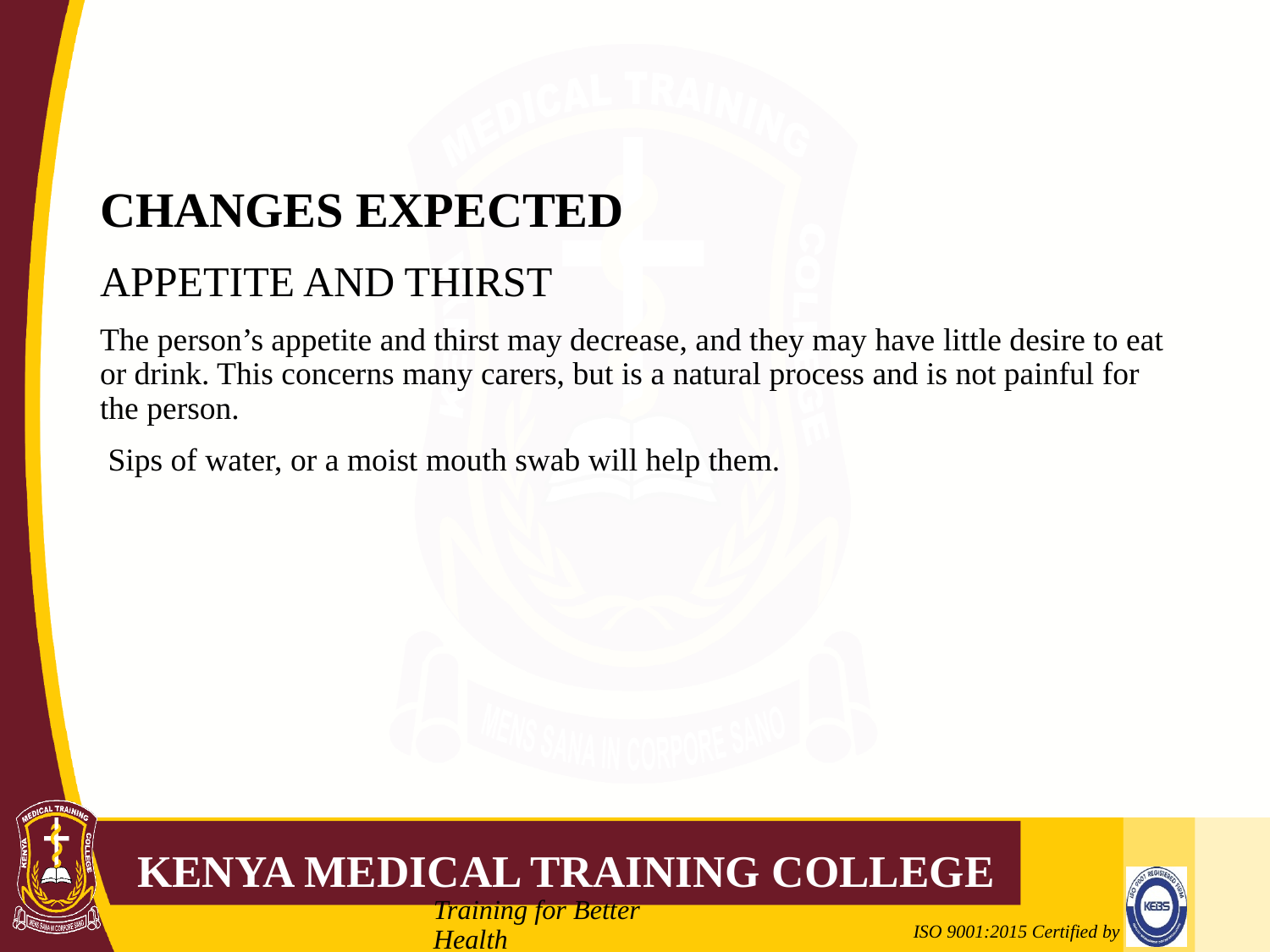

# CHANGES EXPECTED
APPETITE AND THIRST
The person’s appetite and thirst may decrease, and they may have little desire to eat or drink. This concerns many carers, but is a natural process and is not painful for the person.
 Sips of water, or a moist mouth swab will help them.